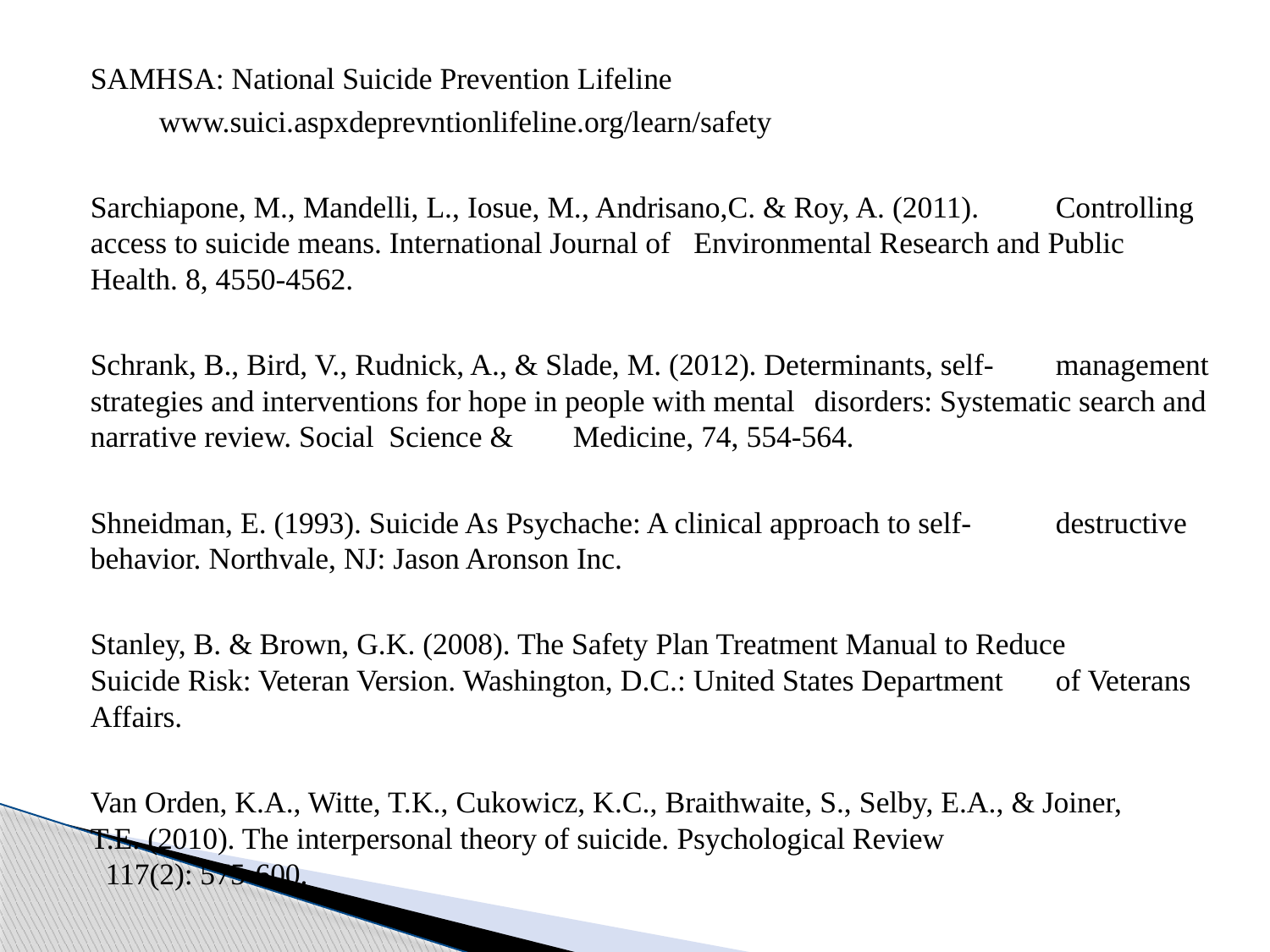

SAMHSA: National Suicide Prevention Lifeline
         www.suici.aspxdeprevntionlifeline.org/learn/safety

Sarchiapone, M., Mandelli, L., Iosue, M., Andrisano,C. & Roy, A. (2011). 	Controlling access to suicide means. International Journal of 	Environmental Research and Public Health. 8, 4550-4562.

Schrank, B., Bird, V., Rudnick, A., & Slade, M. (2012). Determinants, self-	management strategies and interventions for hope in people with mental 	disorders: Systematic search and narrative review. Social  Science & 	Medicine, 74, 554-564.

Shneidman, E. (1993). Suicide As Psychache: A clinical approach to self-	destructive behavior. Northvale, NJ: Jason Aronson Inc.

Stanley, B. & Brown, G.K. (2008). The Safety Plan Treatment Manual to Reduce 	Suicide Risk: Veteran Version. Washington, D.C.: United States Department 	of Veterans Affairs.

Van Orden, K.A., Witte, T.K., Cukowicz, K.C., Braithwaite, S., Selby, E.A., & Joiner, 	T.E. (2010). The interpersonal theory of suicide. Psychological Review 	                       117(2): 575-600.